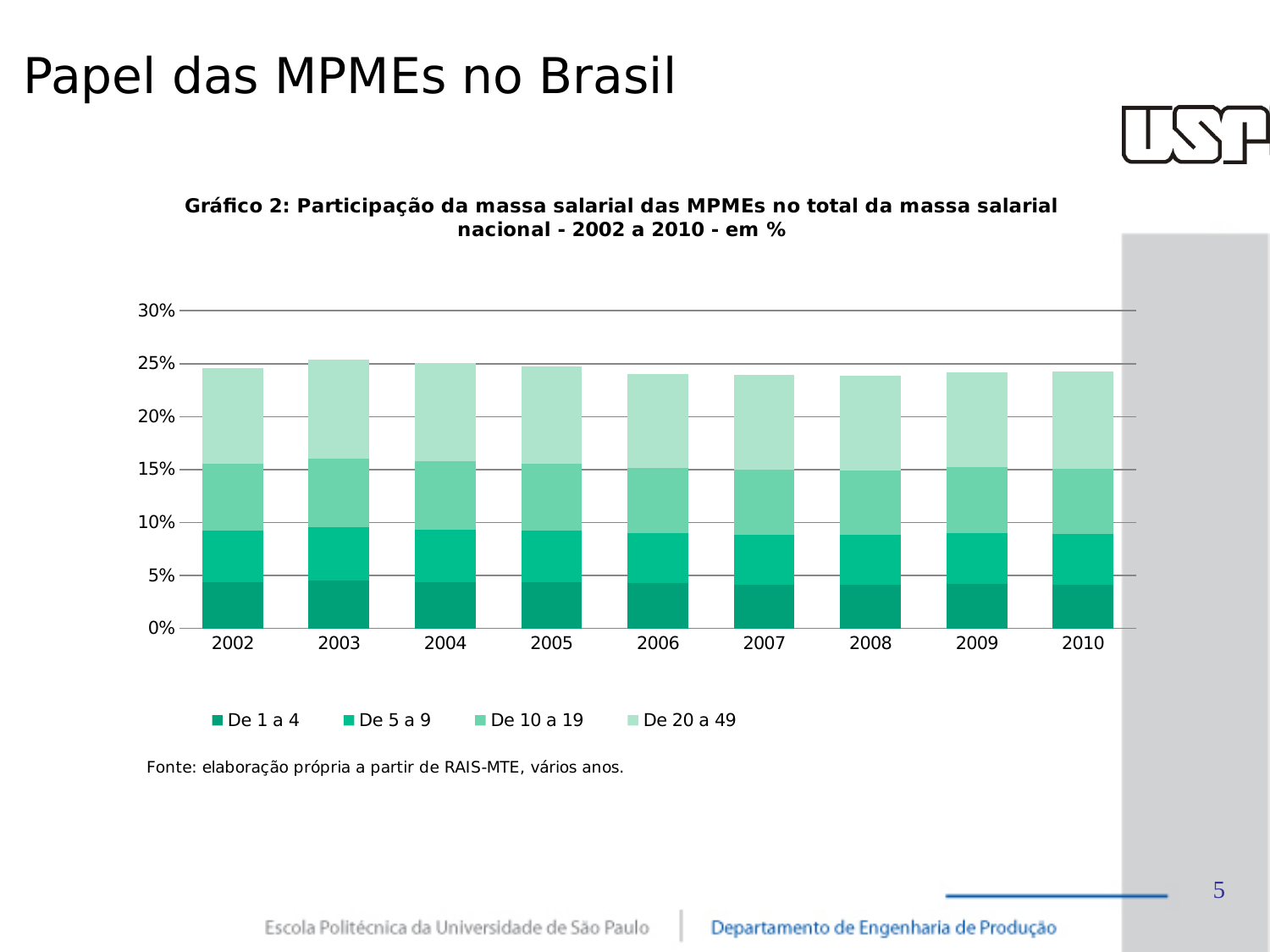

# Papel das MPMEs no Brasil

### Chart: Gráfico 2: Participação da massa salarial das MPMEs no total da massa salarial nacional - 2002 a 2010 - em %

| Category | De 1 a 4 | De 5 a 9 | De 10 a 19 | De 20 a 49 |
|---|---|---|---|---|
| 2002 | 0.04387703311147288 | 0.048804137447280314 | 0.06273410885430401 | 0.09071228093213514 |
| 2003 | 0.04502155011074783 | 0.05025971056556188 | 0.06512470496685976 | 0.09380152936307302 |
| 2004 | 0.043810540749179214 | 0.049648820442252765 | 0.064553249163936 | 0.09279232565174884 |
| 2005 | 0.043525942655058686 | 0.048865562238421874 | 0.0634605450567759 | 0.09140931212165378 |
| 2006 | 0.042504368647368805 | 0.04754582926849776 | 0.061529138500860676 | 0.08877362036465507 |
| 2007 | 0.04141182801136566 | 0.047111033029050904 | 0.06149288279435163 | 0.08931980773813812 |
| 2008 | 0.04109909805648216 | 0.04698322860934923 | 0.06137287673541705 | 0.08962728249123127 |
| 2009 | 0.04179084424844418 | 0.04782558677319287 | 0.062339690914920864 | 0.08995636503702788 |
| 2010 | 0.04131546865827689 | 0.047452744095830834 | 0.06212206005581548 | 0.09184058365389551 |
5